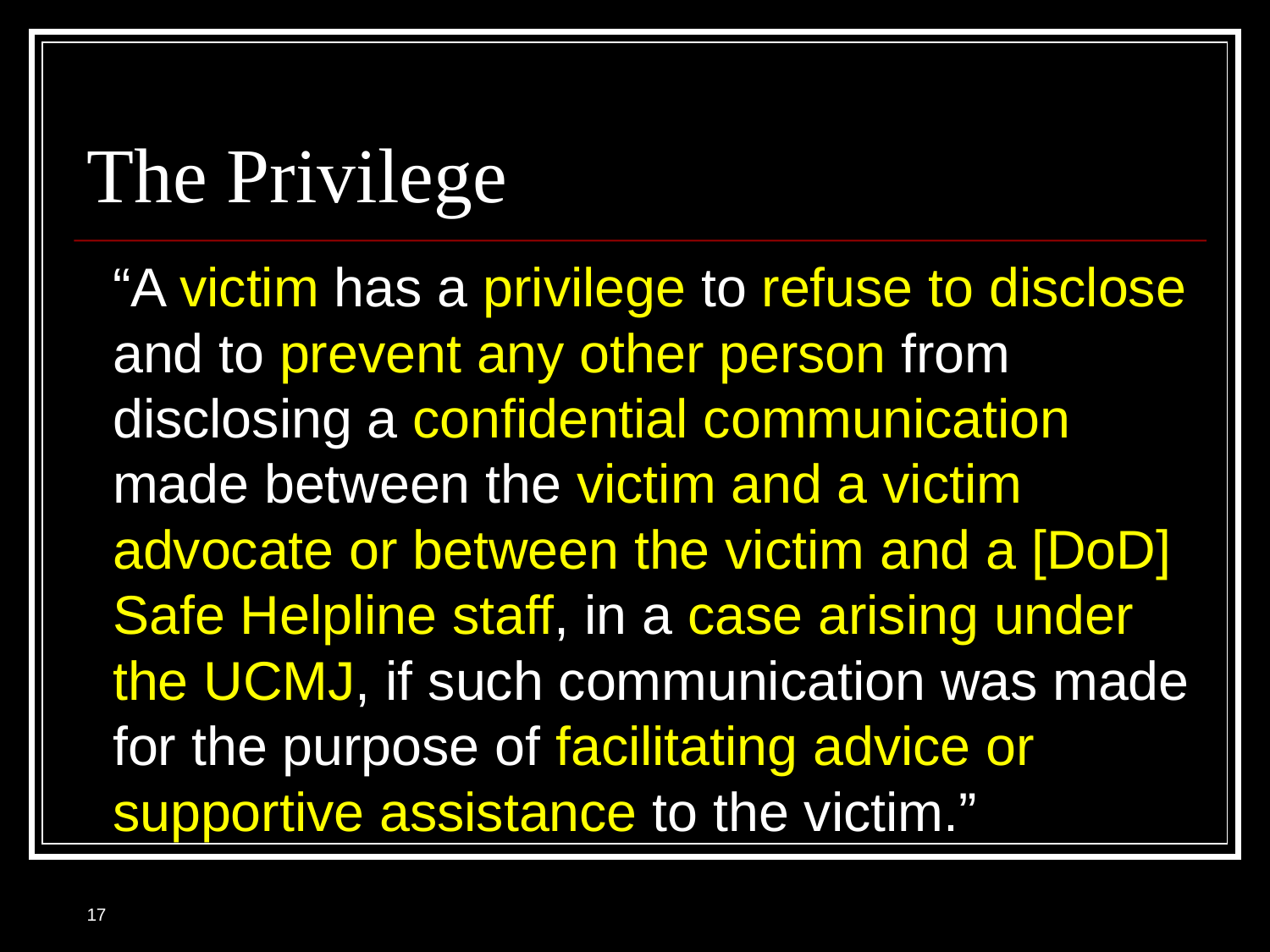

# The Privilege
	“A victim has a privilege to refuse to disclose and to prevent any other person from disclosing a confidential communication made between the victim and a victim advocate or between the victim and a [DoD] Safe Helpline staff, in a case arising under the UCMJ, if such communication was made for the purpose of facilitating advice or supportive assistance to the victim.”
17